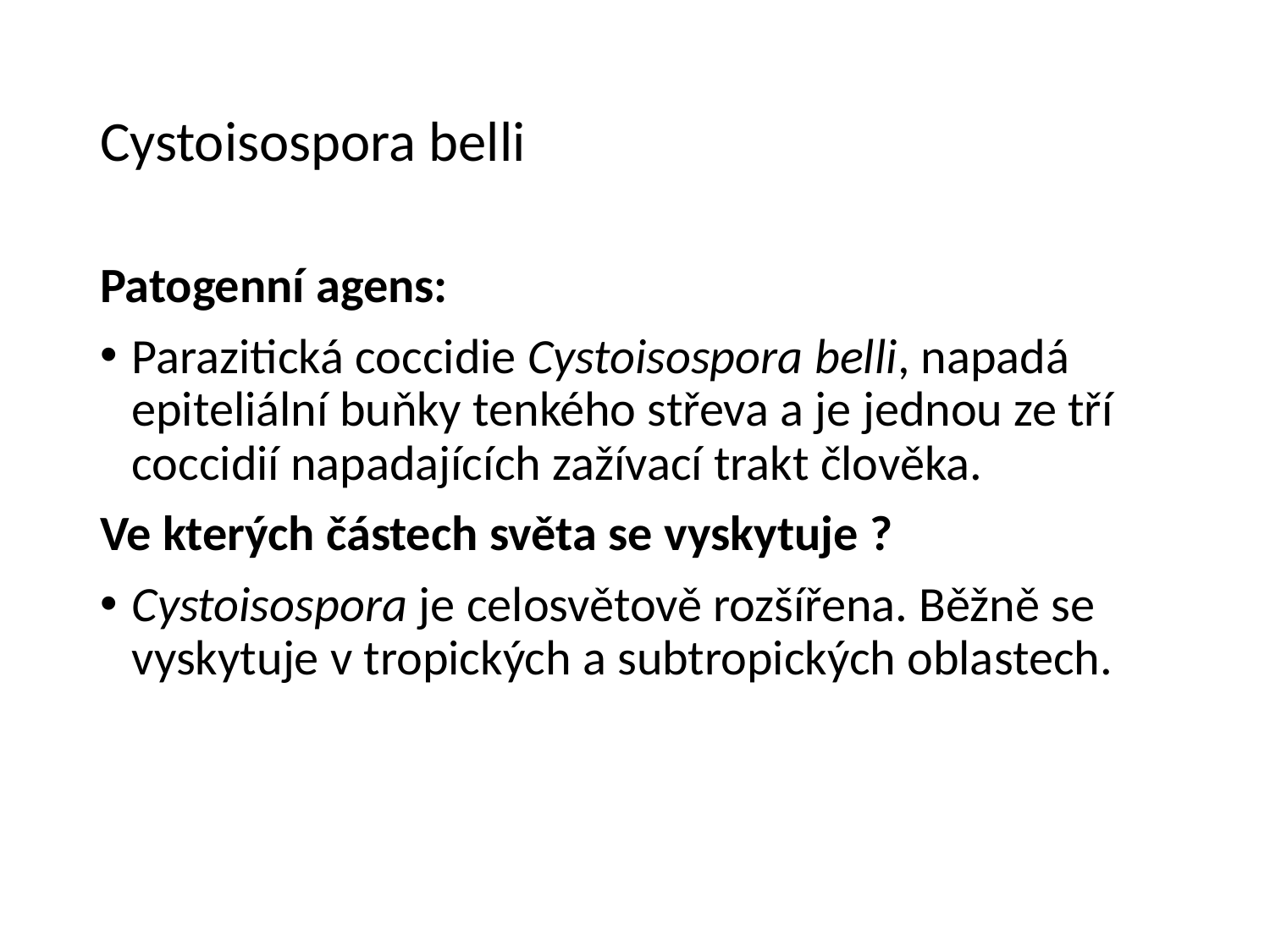

# Cystoisospora belli
Patogenní agens:
Parazitická coccidie Cystoisospora belli, napadá epiteliální buňky tenkého střeva a je jednou ze tří coccidií napadajících zažívací trakt člověka.
Ve kterých částech světa se vyskytuje ?
Cystoisospora je celosvětově rozšířena. Běžně se vyskytuje v tropických a subtropických oblastech.